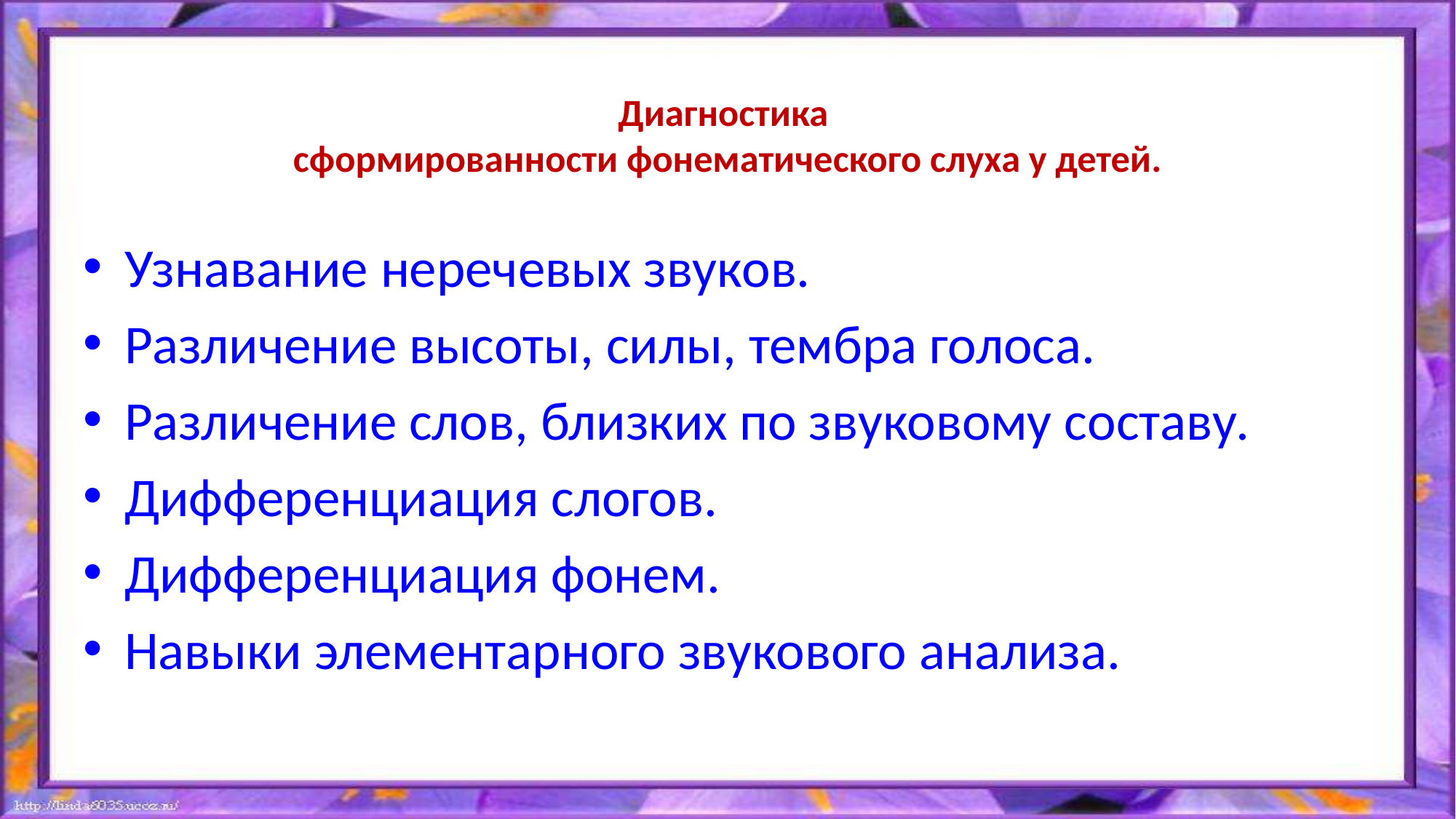

# Диагностика сформированности фонематического слуха у детей.
Узнавание неречевых звуков.
Различение высоты, силы, тембра голоса.
Различение слов, близких по звуковому составу.
Дифференциация слогов.
Дифференциация фонем.
Навыки элементарного звукового анализа.